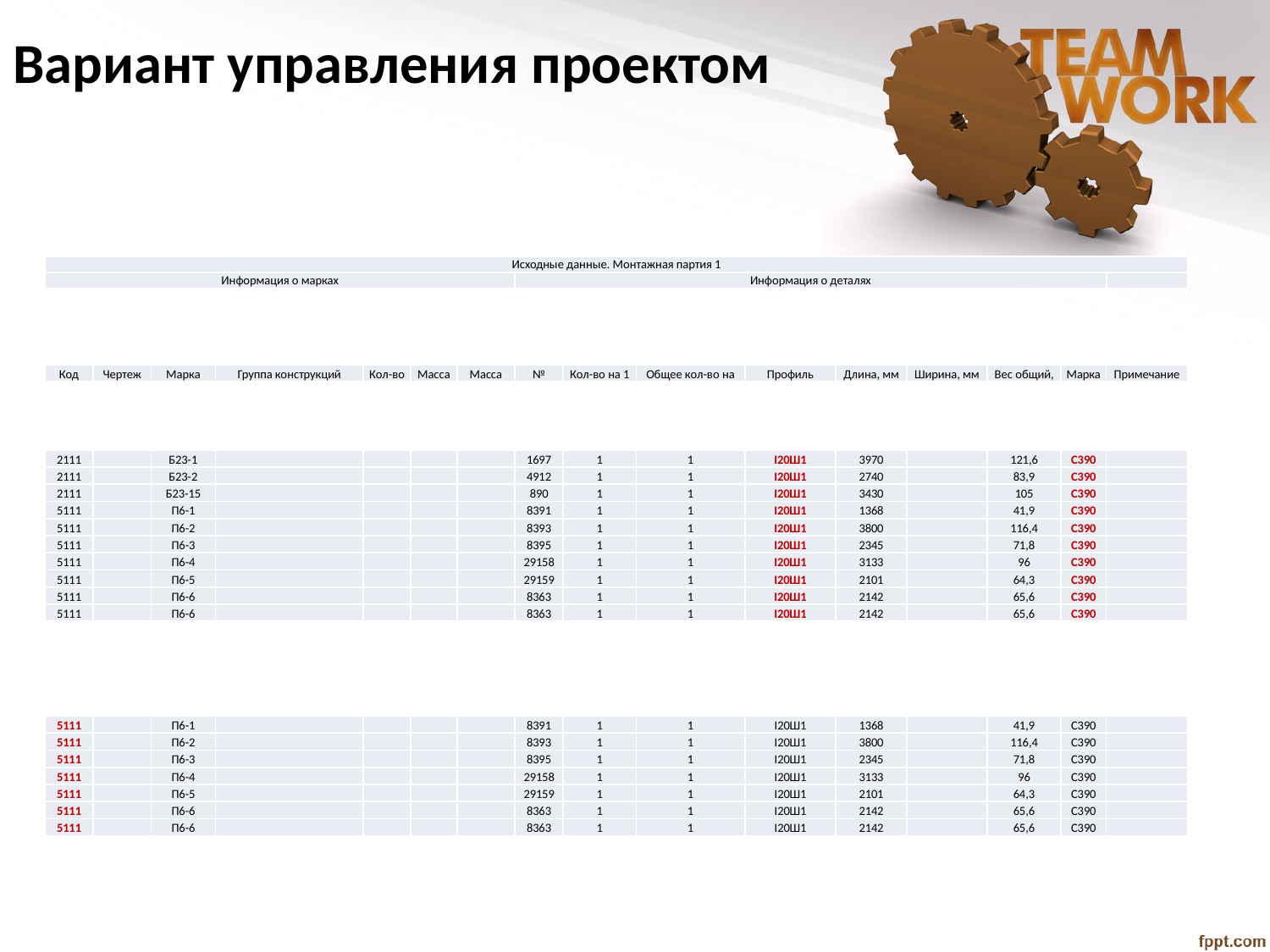

Вариант управления проектом
| Исходные данные. Монтажная партия 1 |  |  |
| --- | --- | --- |
| Информация о марках | Информация о деталях |  |
| Код | Чертеж | Марка | Группа конструкций | Кол-во | Масса | Масса | № | Кол-во на 1 | Общее кол-во на | Профиль | Длина, мм | Ширина, мм | Вес общий, | Марка | Примечание |
| --- | --- | --- | --- | --- | --- | --- | --- | --- | --- | --- | --- | --- | --- | --- | --- |
| 2111 |  | Б23-1 |  |  |  |  | 1697 | 1 | 1 | I20Ш1 | 3970 |  | 121,6 | C390 |  |
| --- | --- | --- | --- | --- | --- | --- | --- | --- | --- | --- | --- | --- | --- | --- | --- |
| 2111 |  | Б23-2 |  |  |  |  | 4912 | 1 | 1 | I20Ш1 | 2740 |  | 83,9 | C390 |  |
| 2111 |  | Б23-15 |  |  |  |  | 890 | 1 | 1 | I20Ш1 | 3430 |  | 105 | C390 |  |
| 5111 |  | П6-1 |  |  |  |  | 8391 | 1 | 1 | I20Ш1 | 1368 |  | 41,9 | C390 |  |
| 5111 |  | П6-2 |  |  |  |  | 8393 | 1 | 1 | I20Ш1 | 3800 |  | 116,4 | C390 |  |
| 5111 |  | П6-3 |  |  |  |  | 8395 | 1 | 1 | I20Ш1 | 2345 |  | 71,8 | C390 |  |
| 5111 |  | П6-4 |  |  |  |  | 29158 | 1 | 1 | I20Ш1 | 3133 |  | 96 | C390 |  |
| 5111 |  | П6-5 |  |  |  |  | 29159 | 1 | 1 | I20Ш1 | 2101 |  | 64,3 | C390 |  |
| 5111 |  | П6-6 |  |  |  |  | 8363 | 1 | 1 | I20Ш1 | 2142 |  | 65,6 | C390 |  |
| 5111 |  | П6-6 |  |  |  |  | 8363 | 1 | 1 | I20Ш1 | 2142 |  | 65,6 | C390 |  |
| 5111 |  | П6-1 |  |  |  |  | 8391 | 1 | 1 | I20Ш1 | 1368 |  | 41,9 | C390 |  |
| --- | --- | --- | --- | --- | --- | --- | --- | --- | --- | --- | --- | --- | --- | --- | --- |
| 5111 |  | П6-2 |  |  |  |  | 8393 | 1 | 1 | I20Ш1 | 3800 |  | 116,4 | C390 |  |
| 5111 |  | П6-3 |  |  |  |  | 8395 | 1 | 1 | I20Ш1 | 2345 |  | 71,8 | C390 |  |
| 5111 |  | П6-4 |  |  |  |  | 29158 | 1 | 1 | I20Ш1 | 3133 |  | 96 | C390 |  |
| 5111 |  | П6-5 |  |  |  |  | 29159 | 1 | 1 | I20Ш1 | 2101 |  | 64,3 | C390 |  |
| 5111 |  | П6-6 |  |  |  |  | 8363 | 1 | 1 | I20Ш1 | 2142 |  | 65,6 | C390 |  |
| 5111 |  | П6-6 |  |  |  |  | 8363 | 1 | 1 | I20Ш1 | 2142 |  | 65,6 | C390 |  |